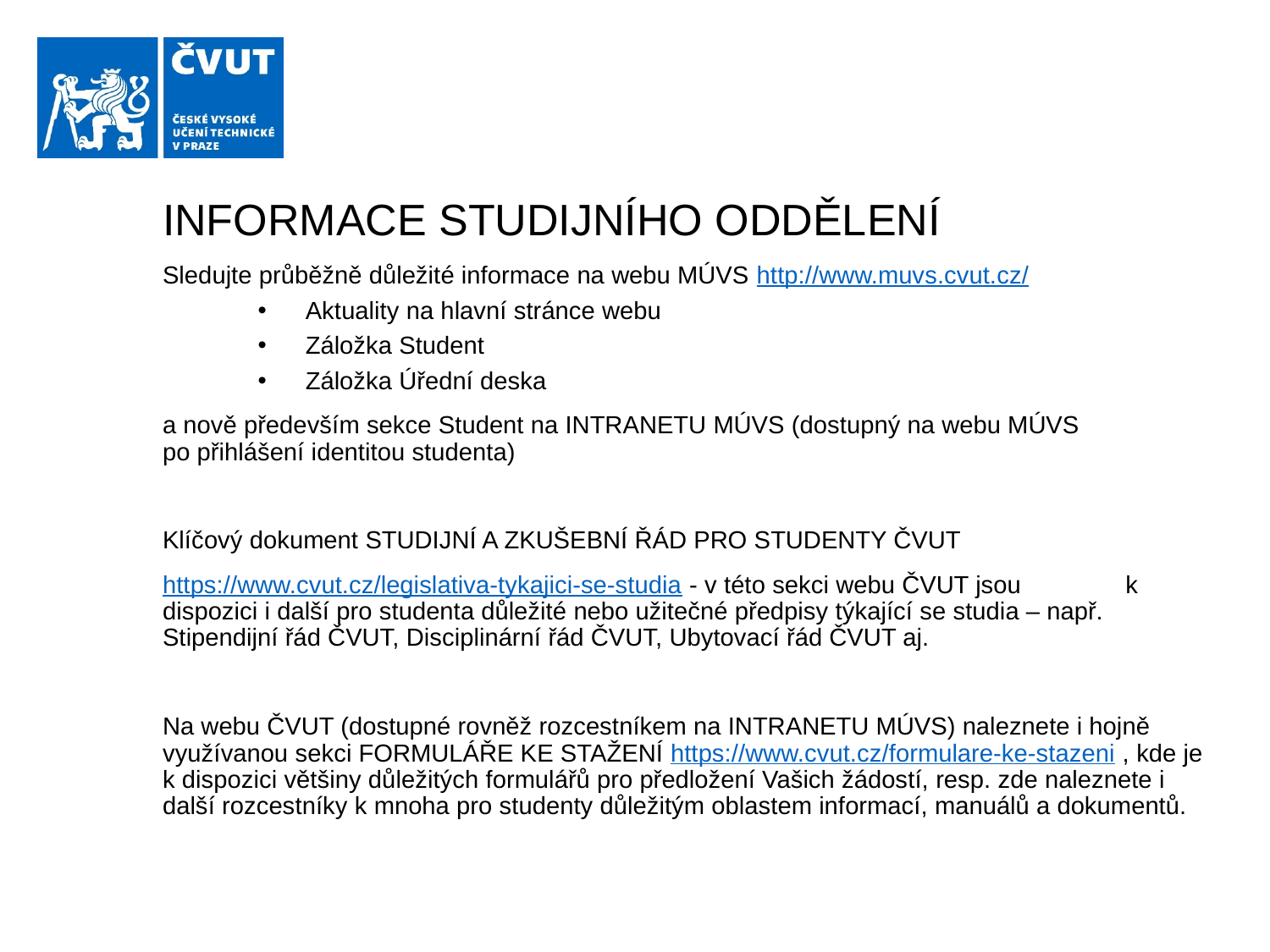

INFORMACE STUDIJNÍHO ODDĚLENÍ
Sledujte průběžně důležité informace na webu MÚVS http://www.muvs.cvut.cz/
Aktuality na hlavní stránce webu
Záložka Student
Záložka Úřední deska
a nově především sekce Student na INTRANETU MÚVS (dostupný na webu MÚVS                    po přihlášení identitou studenta)

Klíčový dokument STUDIJNÍ A ZKUŠEBNÍ ŘÁD PRO STUDENTY ČVUT
https://www.cvut.cz/legislativa-tykajici-se-studia - v této sekci webu ČVUT jsou               k dispozici i další pro studenta důležité nebo užitečné předpisy týkající se studia – např. Stipendijní řád ČVUT, Disciplinární řád ČVUT, Ubytovací řád ČVUT aj.

Na webu ČVUT (dostupné rovněž rozcestníkem na INTRANETU MÚVS) naleznete i hojně využívanou sekci FORMULÁŘE KE STAŽENÍ https://www.cvut.cz/formulare-ke-stazeni , kde je k dispozici většiny důležitých formulářů pro předložení Vašich žádostí, resp. zde naleznete i další rozcestníky k mnoha pro studenty důležitým oblastem informací, manuálů a dokumentů.